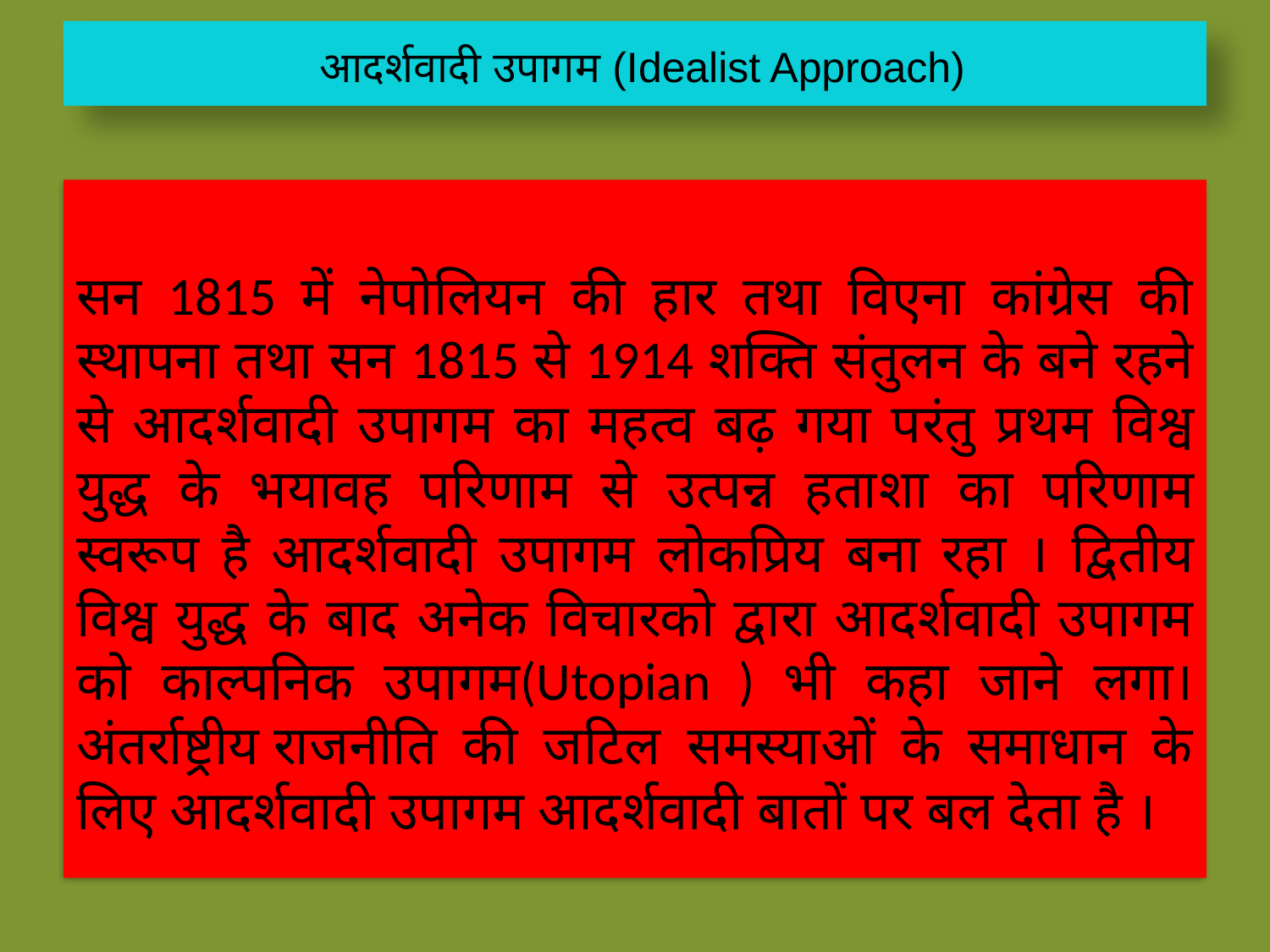

# आदर्शवादी उपागम (Idealist Approach)

सन 1815 में नेपोलियन की हार तथा विएना कांग्रेस की स्थापना तथा सन 1815 से 1914 शक्ति संतुलन के बने रहने से आदर्शवादी उपागम का महत्व बढ़ गया परंतु प्रथम विश्व युद्ध के भयावह परिणाम से उत्पन्न हताशा का परिणाम स्वरूप है आदर्शवादी उपागम लोकप्रिय बना रहा । द्वितीय विश्व युद्ध के बाद अनेक विचारको द्वारा आदर्शवादी उपागम को काल्पनिक उपागम(Utopian ) भी कहा जाने लगा। अंतर्राष्ट्रीय राजनीति की जटिल समस्याओं के समाधान के लिए आदर्शवादी उपागम आदर्शवादी बातों पर बल देता है ।